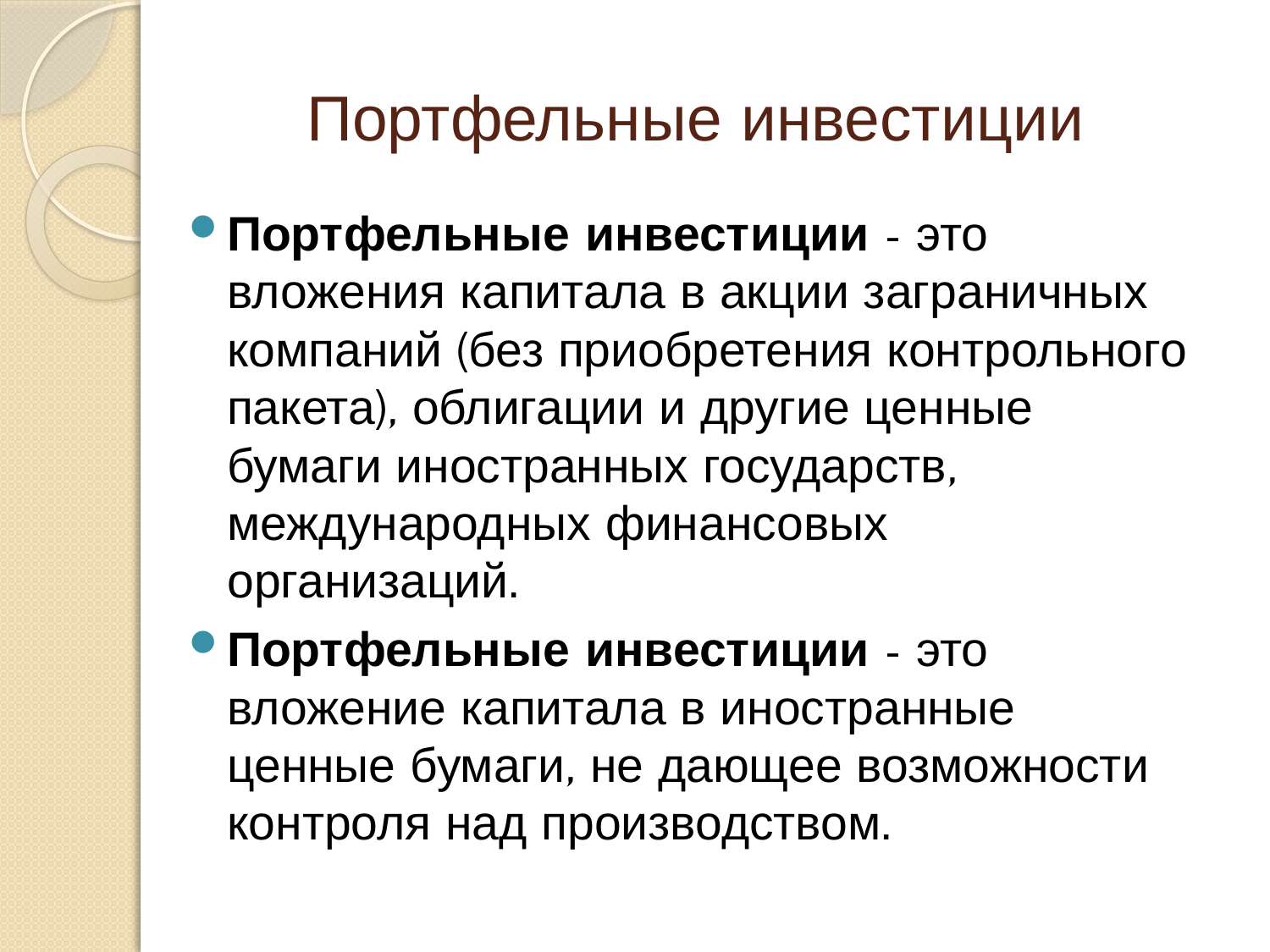

# Портфельные инвестиции
Портфельные инвестиции - это вложения капитала в акции заграничных компаний (без приобретения контрольного пакета), облигации и другие ценные бумаги иностранных государств, международных финансовых организаций.
Портфельные инвестиции - это вложение капитала в иностранные ценные бумаги, не дающее возможности контроля над производством.